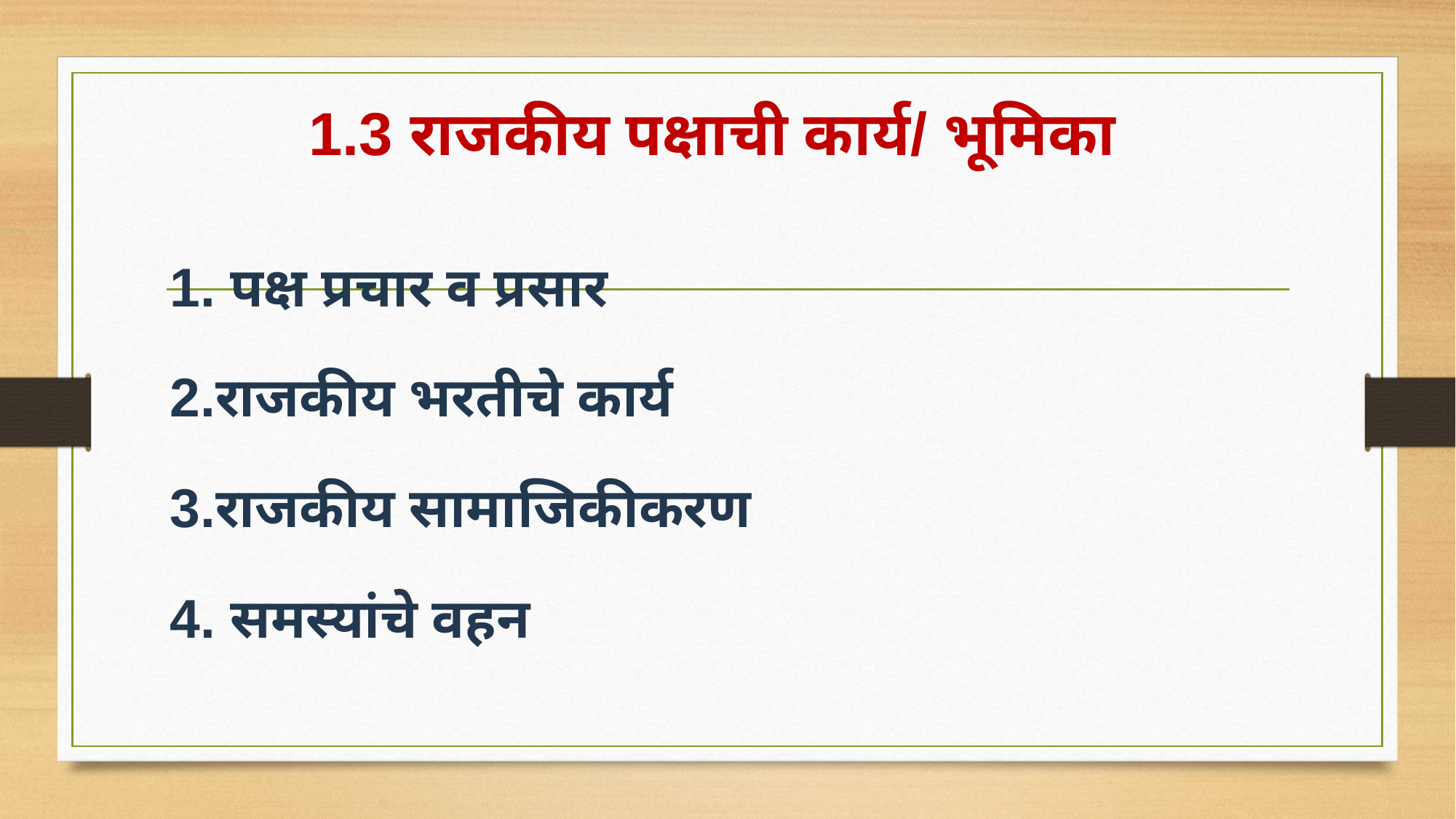

# 1.3 राजकीय पक्षाची कार्य/ भूमिका
1. पक्ष प्रचार व प्रसार
2.राजकीय भरतीचे कार्य
3.राजकीय सामाजिकीकरण
4. समस्यांचे वहन